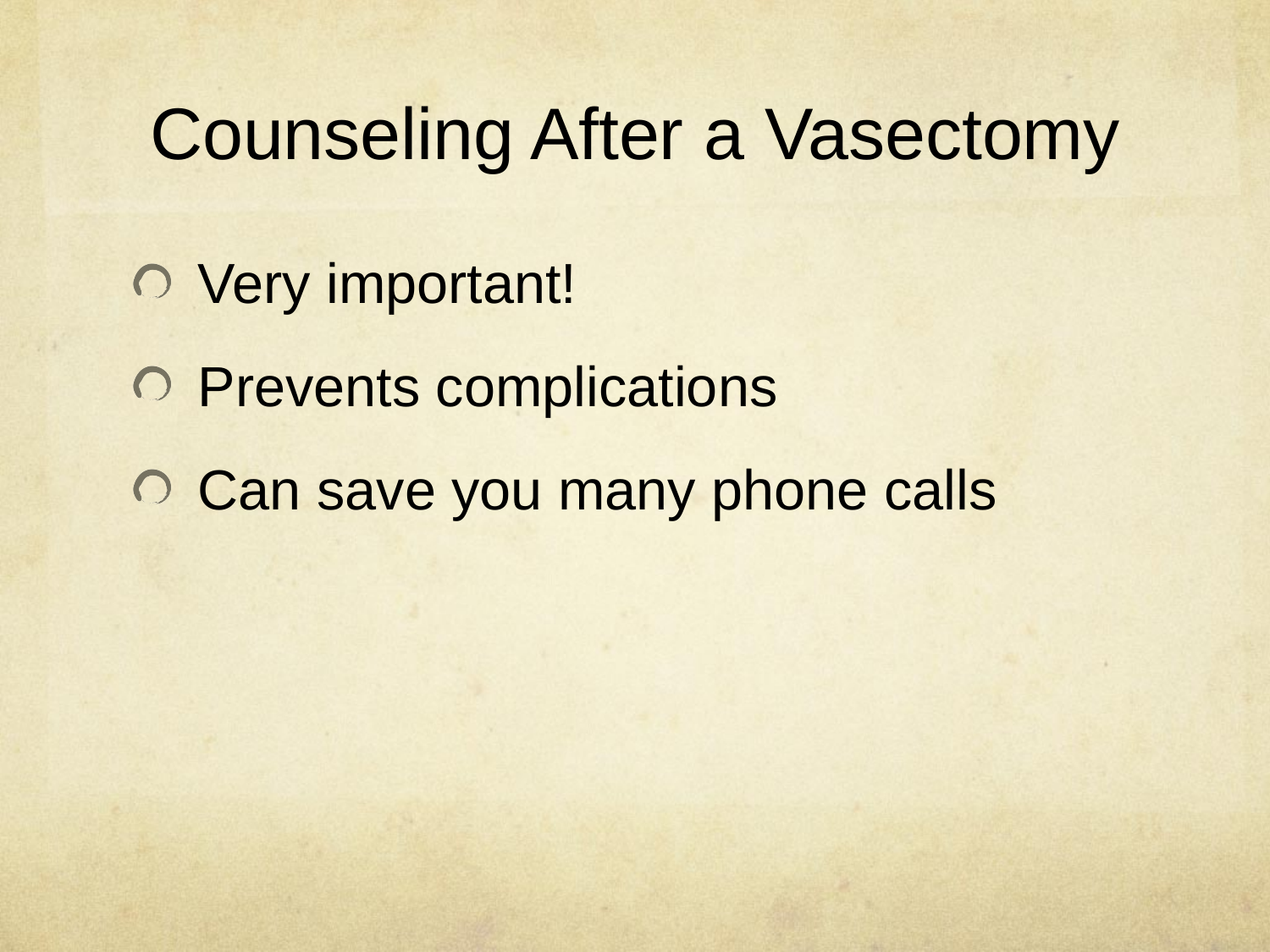

Counseling After a Vasectomy
Very important!
Prevents complications
Can save you many phone calls